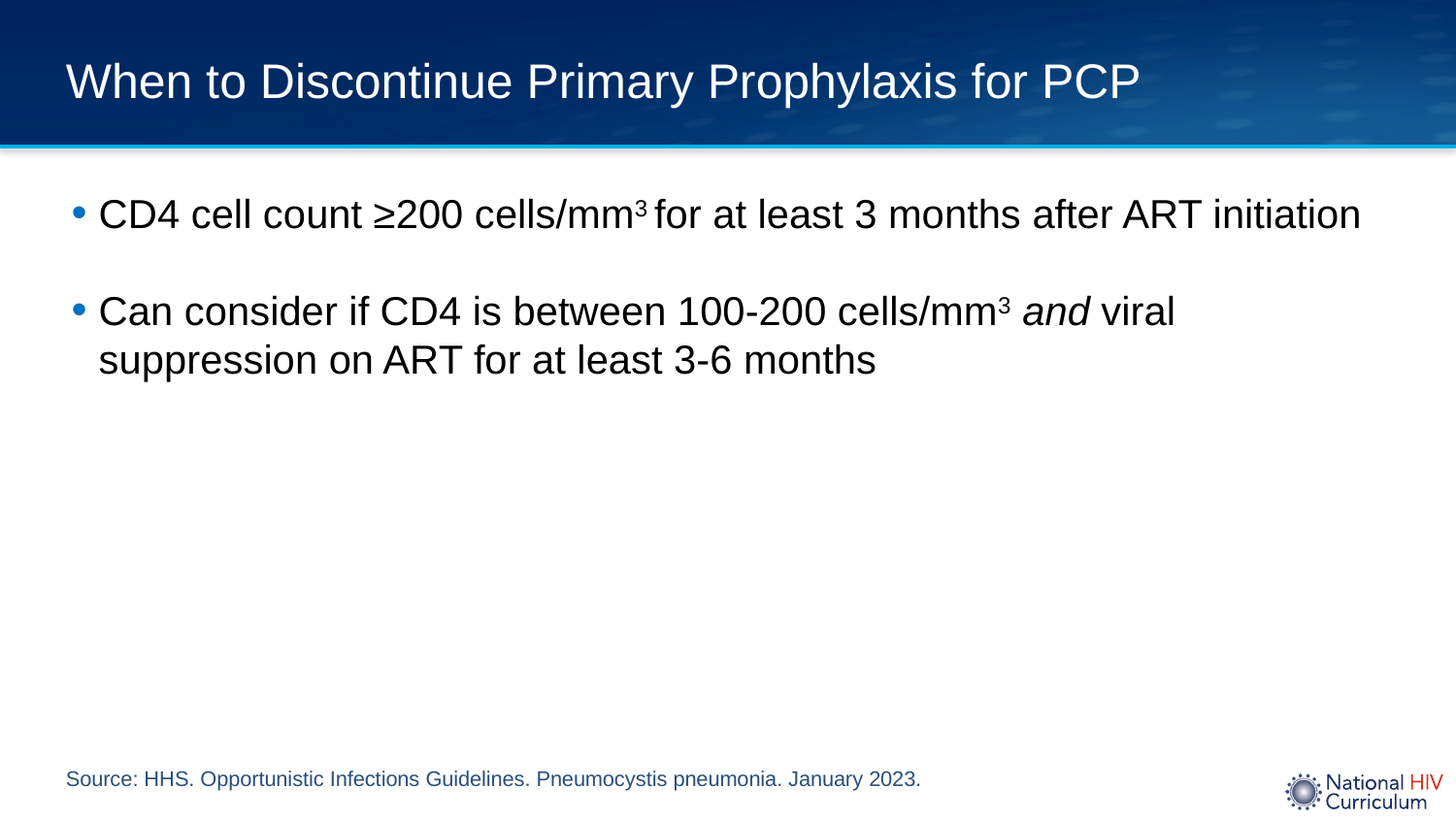

# When to Discontinue Primary Prophylaxis for PCP
CD4 cell count ≥200 cells/mm3 for at least 3 months after ART initiation
Can consider if CD4 is between 100-200 cells/mm3 and viral suppression on ART for at least 3-6 months
Source: HHS. Opportunistic Infections Guidelines. Pneumocystis pneumonia. January 2023.